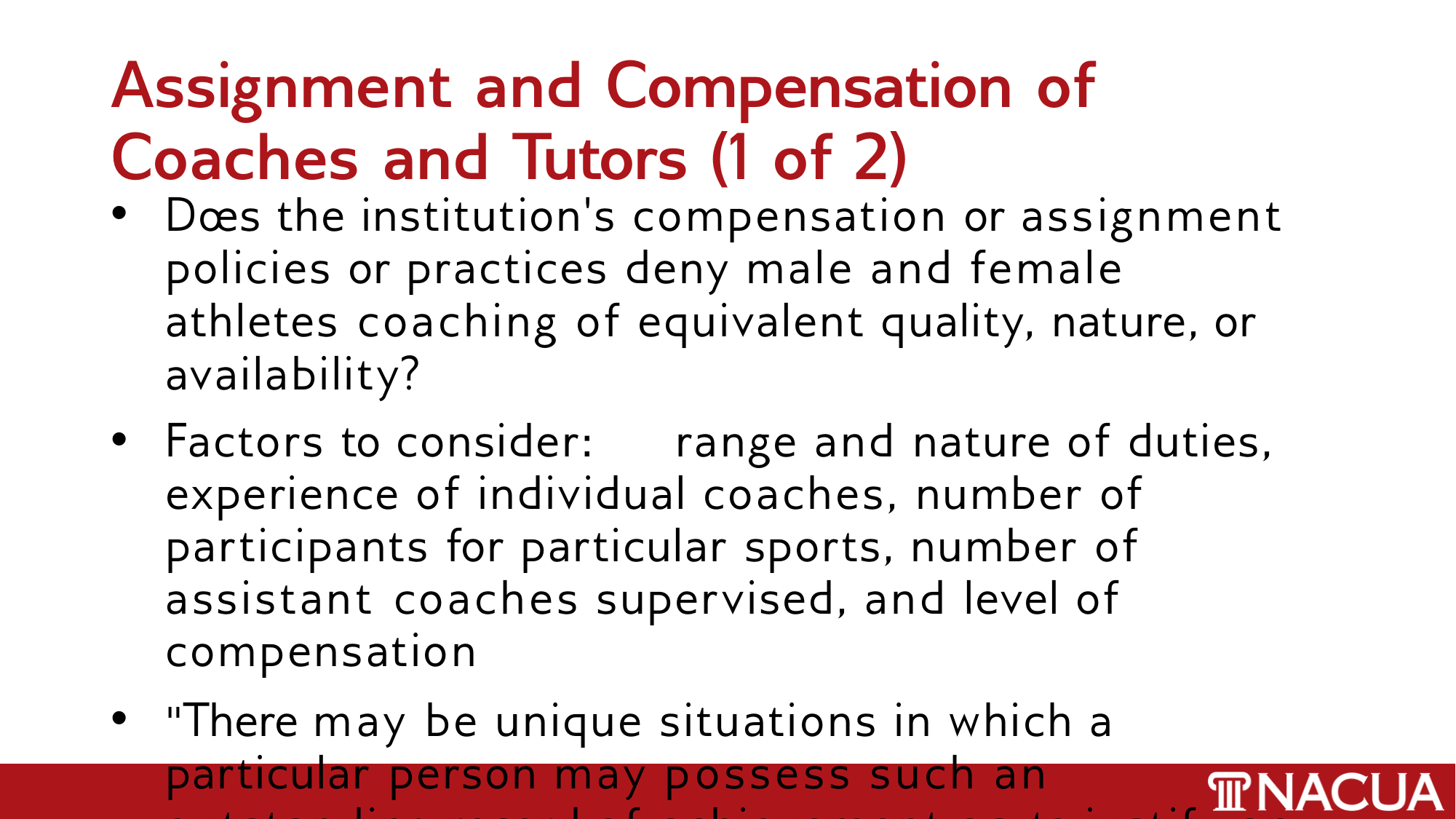

# Assignment and Compensation of Coaches and Tutors (1 of 2)
Does the institution's compensation or assignment policies or practices deny male and female athletes coaching of equivalent quality, nature, or availability?
Factors to consider:	range and nature of duties, experience of individual coaches, number of participants for particular sports, number of assistant coaches supervised, and level of compensation
"There may be unique situations in which a particular person may possess such an outstanding record of achievement as to justify an abnormally high salary"